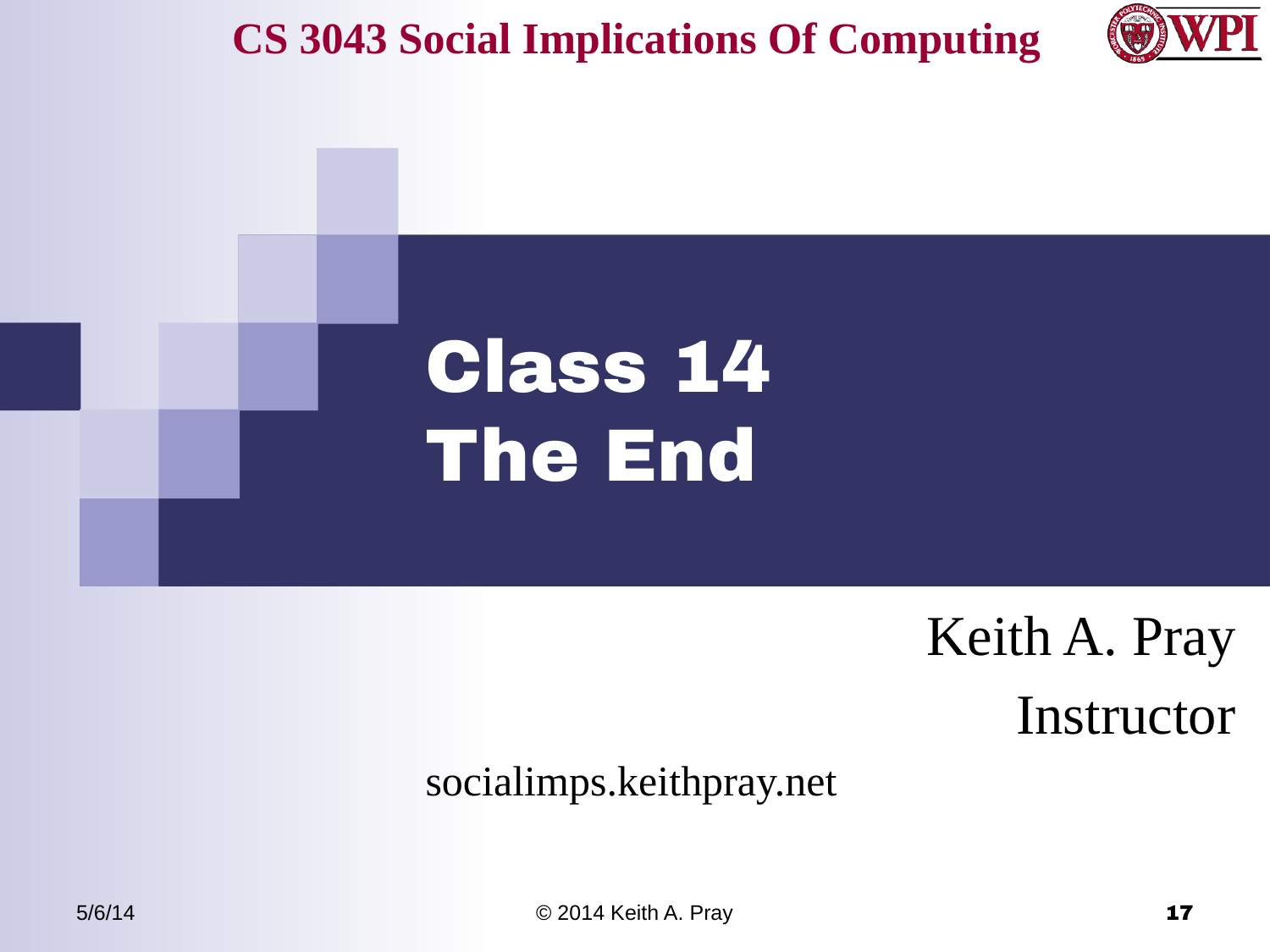

# Class 14 The End
Keith A. Pray
Instructor
socialimps.keithpray.net
5/6/14
© 2014 Keith A. Pray
17